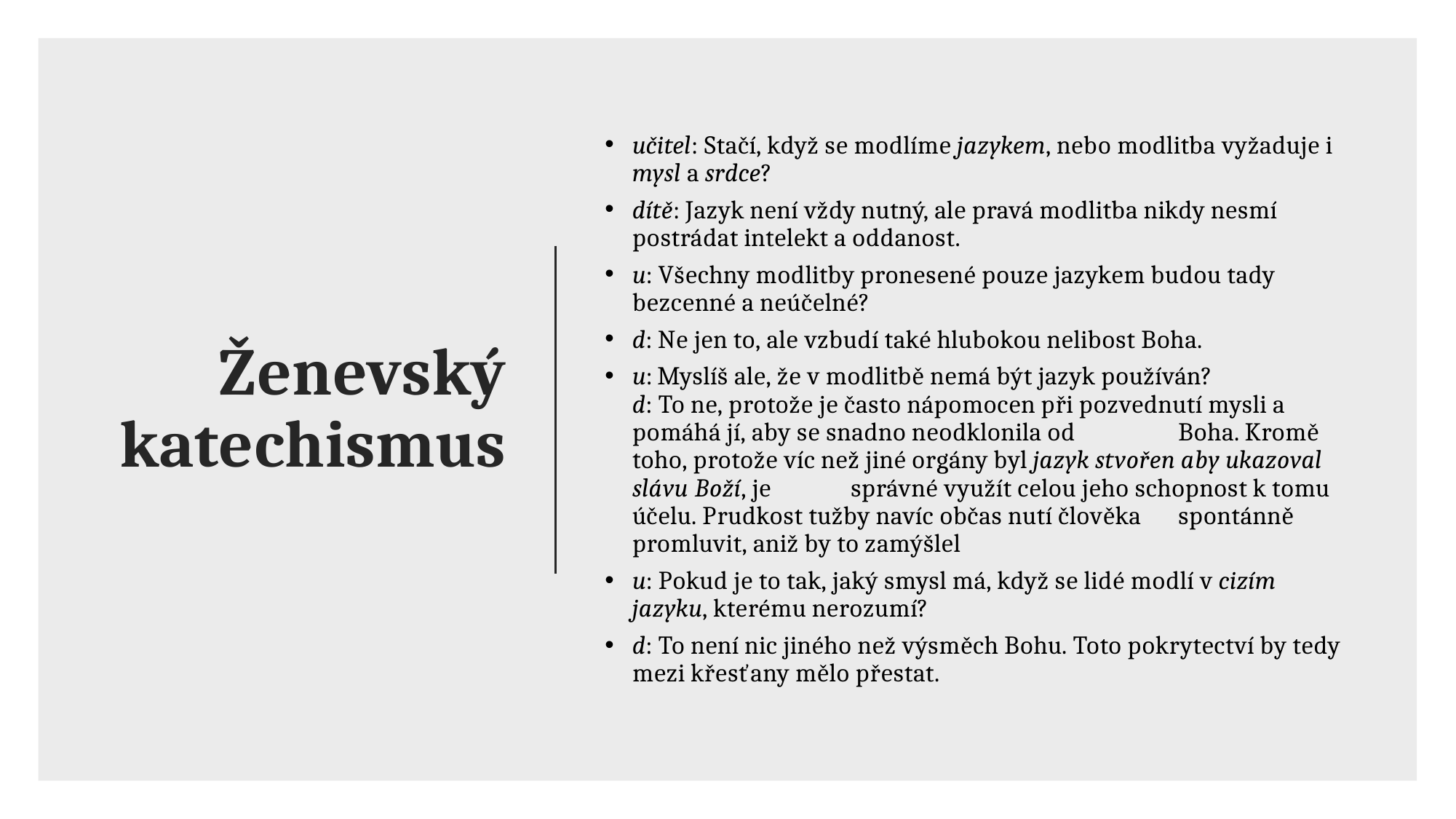

# Ženevský katechismus
učitel: Stačí, když se modlíme jazykem, nebo modlitba vyžaduje i mysl a srdce?
dítě: Jazyk není vždy nutný, ale pravá modlitba nikdy nesmí postrádat intelekt a oddanost.
u: Všechny modlitby pronesené pouze jazykem budou tady bezcenné a neúčelné?
d: Ne jen to, ale vzbudí také hlubokou nelibost Boha.
u: Myslíš ale, že v modlitbě nemá být jazyk používán?
d: To ne, protože je často nápomocen při pozvednutí mysli a pomáhá jí, aby se snadno neodklonila od  	Boha. Kromě toho, protože víc než jiné orgány byl jazyk stvořen aby ukazoval slávu Boží, je 	správné využít celou jeho schopnost k tomu účelu. Prudkost tužby navíc občas nutí člověka 	spontánně promluvit, aniž by to zamýšlel
u: Pokud je to tak, jaký smysl má, když se lidé modlí v cizím jazyku, kterému nerozumí?
d: To není nic jiného než výsměch Bohu. Toto pokrytectví by tedy mezi křesťany mělo přestat.